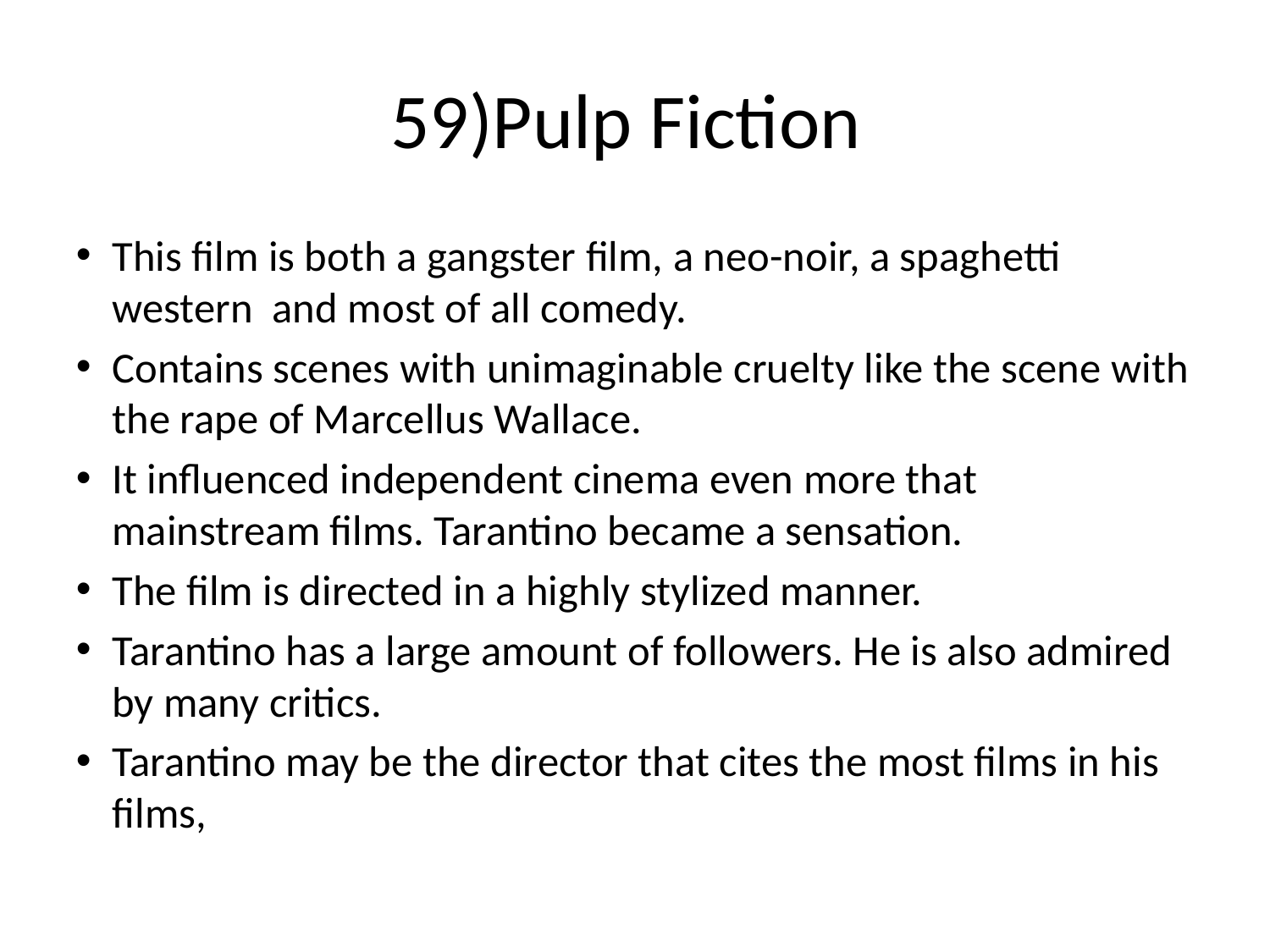

59)Pulp Fiction
This film is both a gangster film, a neo-noir, a spaghetti western  and most of all comedy.
Contains scenes with unimaginable cruelty like the scene with the rape of Marcellus Wallace.
It influenced independent cinema even more that mainstream films. Tarantino became a sensation.
The film is directed in a highly stylized manner.
Tarantino has a large amount of followers. He is also admired by many critics.
Tarantino may be the director that cites the most films in his films,